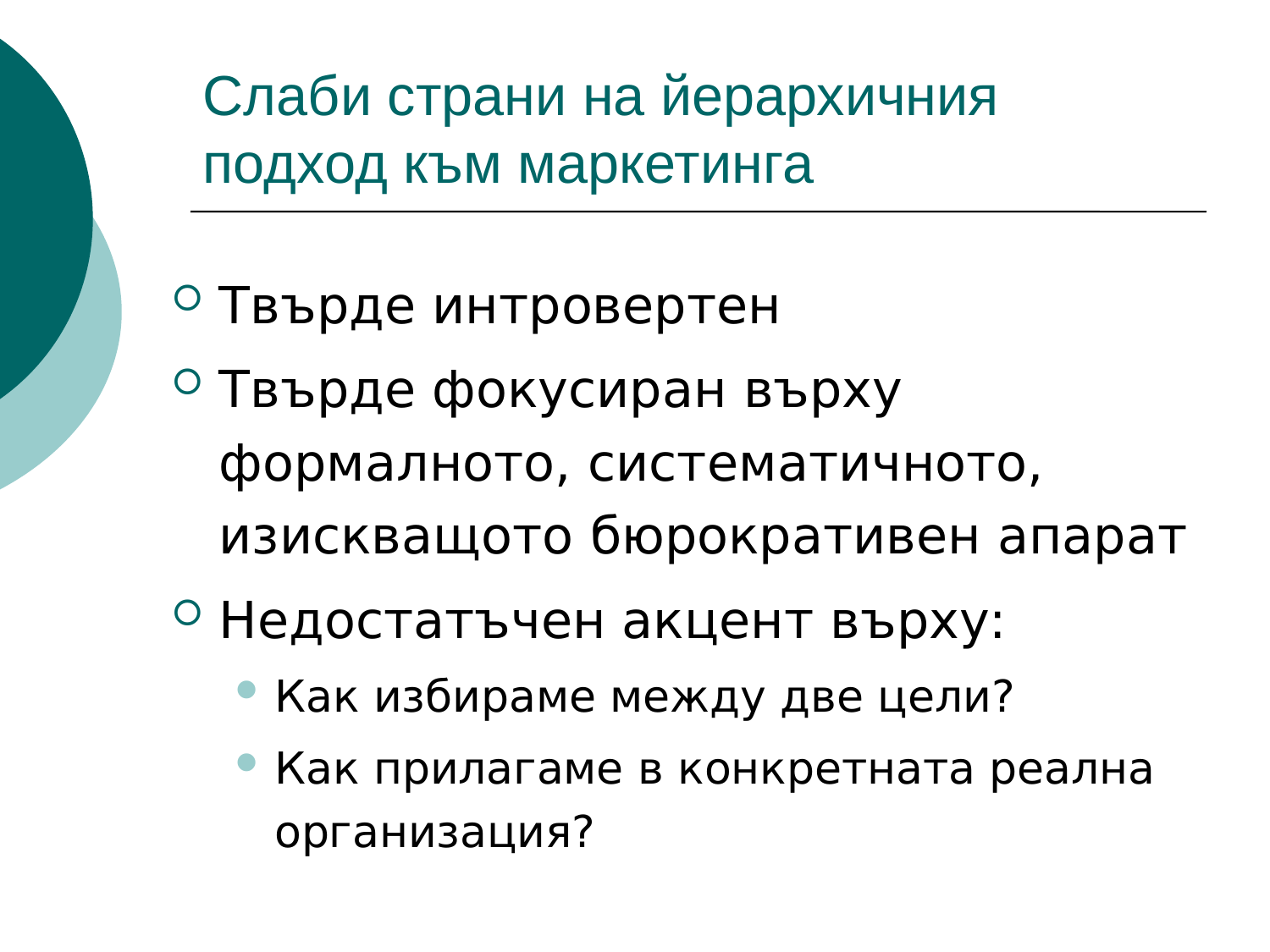

# Слаби страни на йерархичния подход към маркетинга
Твърде интровертен
Твърде фокусиран върху формалното, систематичното, изискващото бюрокративен апарат
Недостатъчен акцент върху:
Как избираме между две цели?
Как прилагаме в конкретната реална организация?